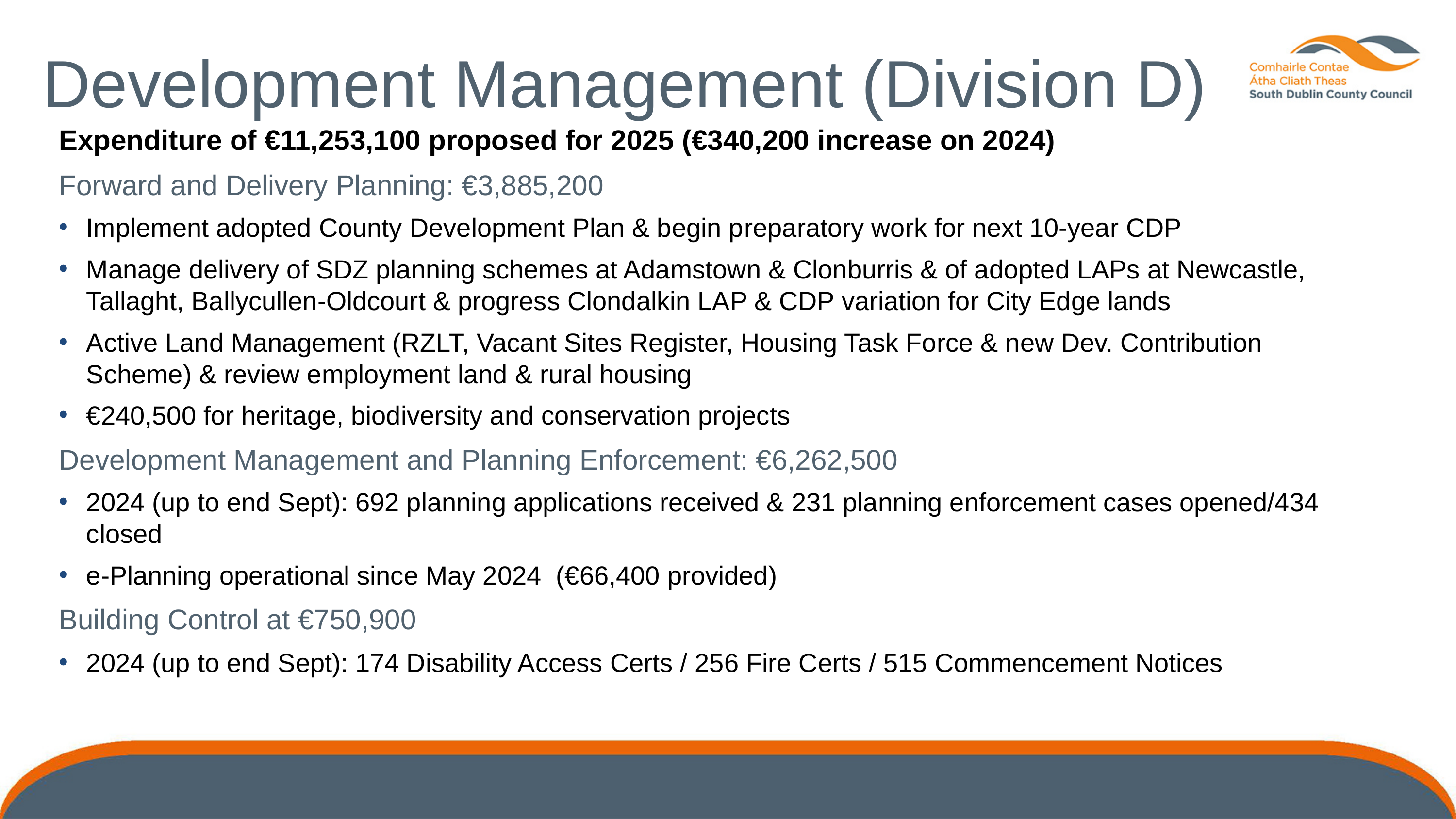

Development Management (Division D)
Expenditure of €11,253,100 proposed for 2025 (€340,200 increase on 2024)
Forward and Delivery Planning: €3,885,200
Implement adopted County Development Plan & begin preparatory work for next 10-year CDP
Manage delivery of SDZ planning schemes at Adamstown & Clonburris & of adopted LAPs at Newcastle, Tallaght, Ballycullen-Oldcourt & progress Clondalkin LAP & CDP variation for City Edge lands
Active Land Management (RZLT, Vacant Sites Register, Housing Task Force & new Dev. Contribution Scheme) & review employment land & rural housing
€240,500 for heritage, biodiversity and conservation projects
Development Management and Planning Enforcement: €6,262,500
2024 (up to end Sept): 692 planning applications received & 231 planning enforcement cases opened/434 closed
e-Planning operational since May 2024  (€66,400 provided)
Building Control at €750,900
2024 (up to end Sept): 174 Disability Access Certs / 256 Fire Certs / 515 Commencement Notices